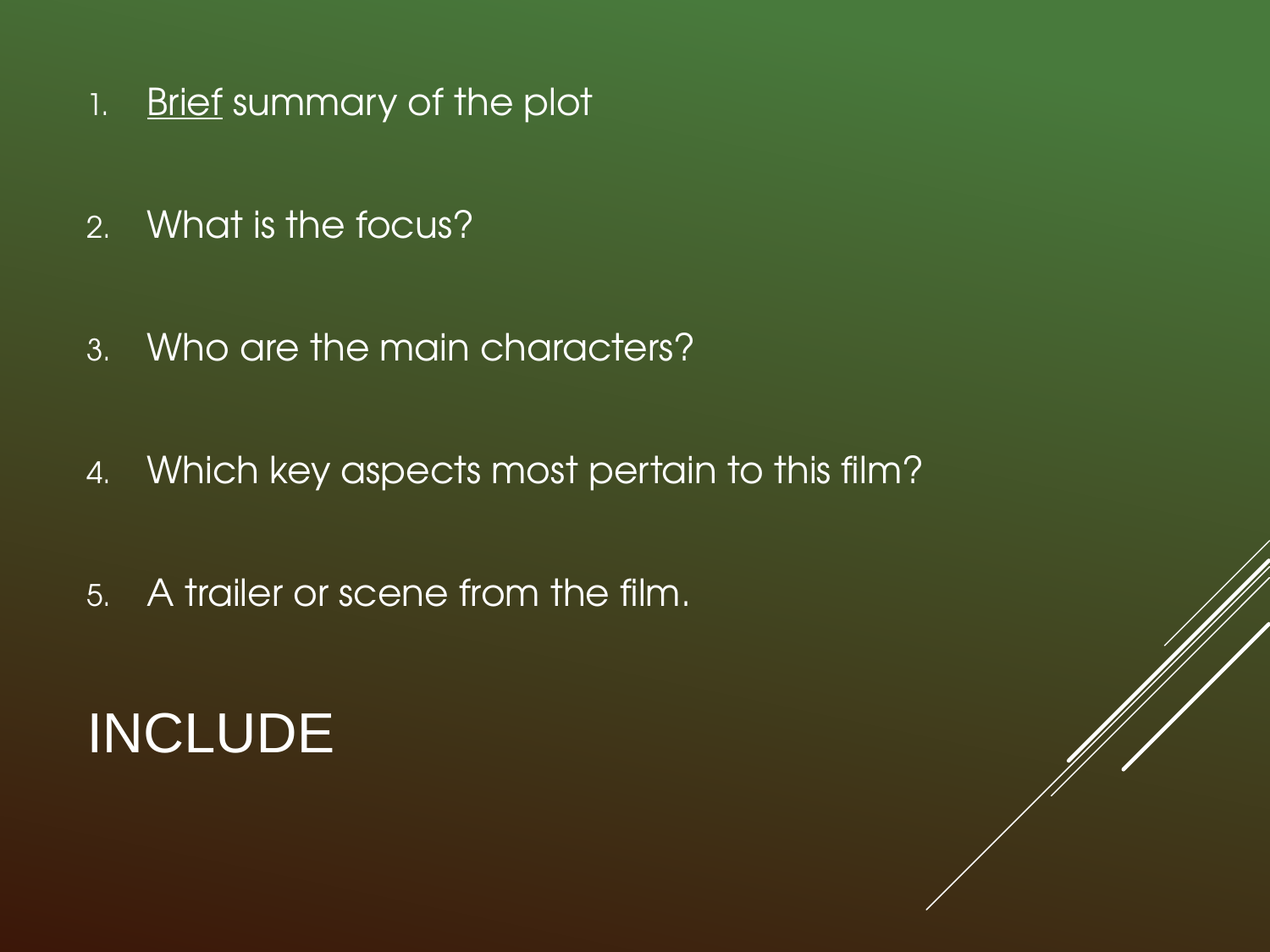

Brief summary of the plot

What is the focus?

Who are the main characters?

Which key aspects most pertain to this film?

A trailer or scene from the film.

# Include